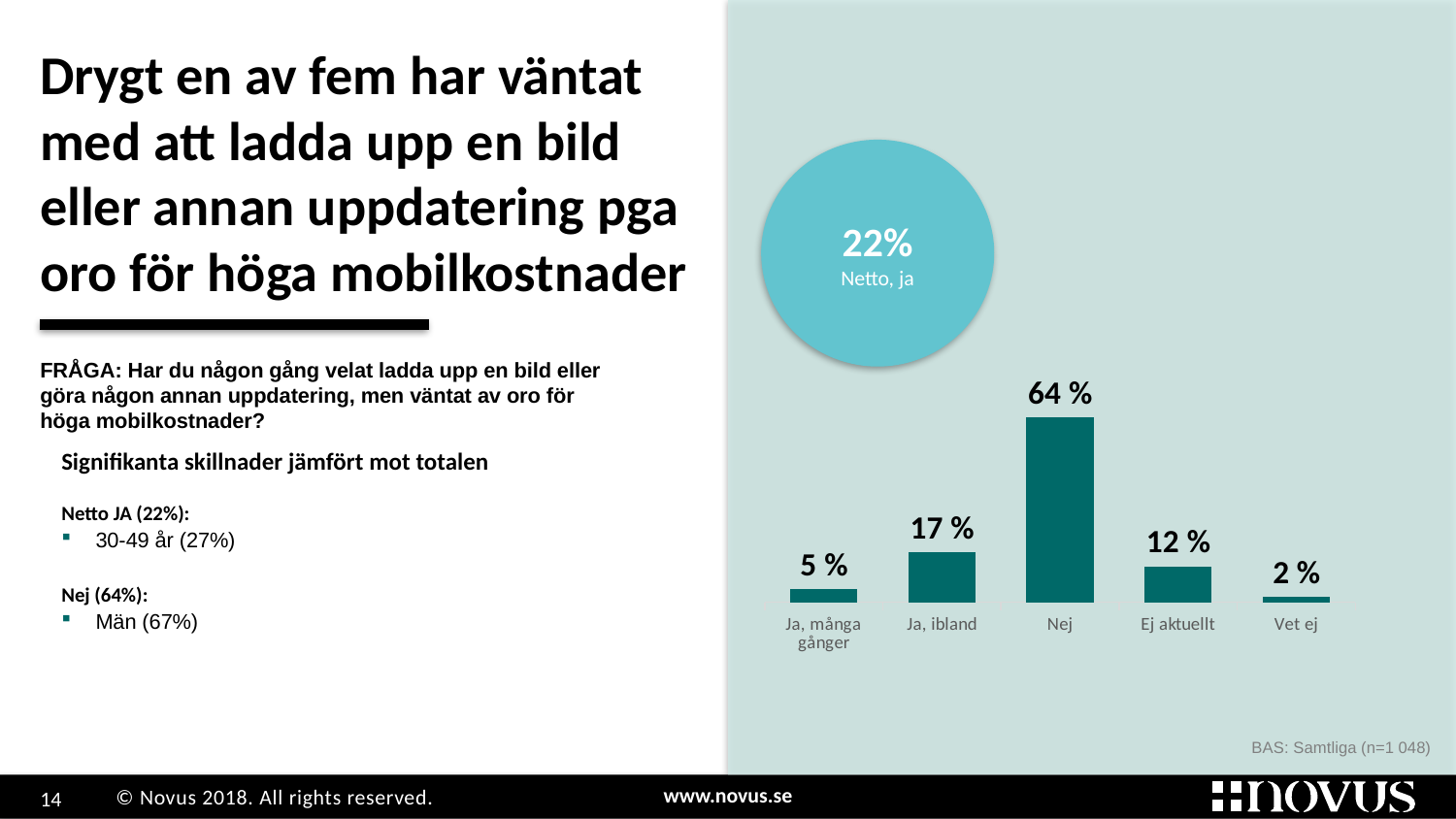

# Drygt en av fem har väntat med att ladda upp en bild eller annan uppdatering pga oro för höga mobilkostnader

### Chart

| Category | 2018 |
|---|---|
| Ja, många gånger | 0.045156754187383 |
| Ja, ibland | 0.172244220768921 |
| Nej | 0.640188466758786 |
| Ej aktuellt | 0.124441828506855 |
| Vet ej | 0.017968729778053902 |
22%
Netto, ja
FRÅGA: Har du någon gång velat ladda upp en bild eller göra någon annan uppdatering, men väntat av oro för höga mobilkostnader?
Signifikanta skillnader jämfört mot totalen

Netto JA (22%):
30-49 år (27%)

Nej (64%):
Män (67%)

BAS: Samtliga (n=1 048)